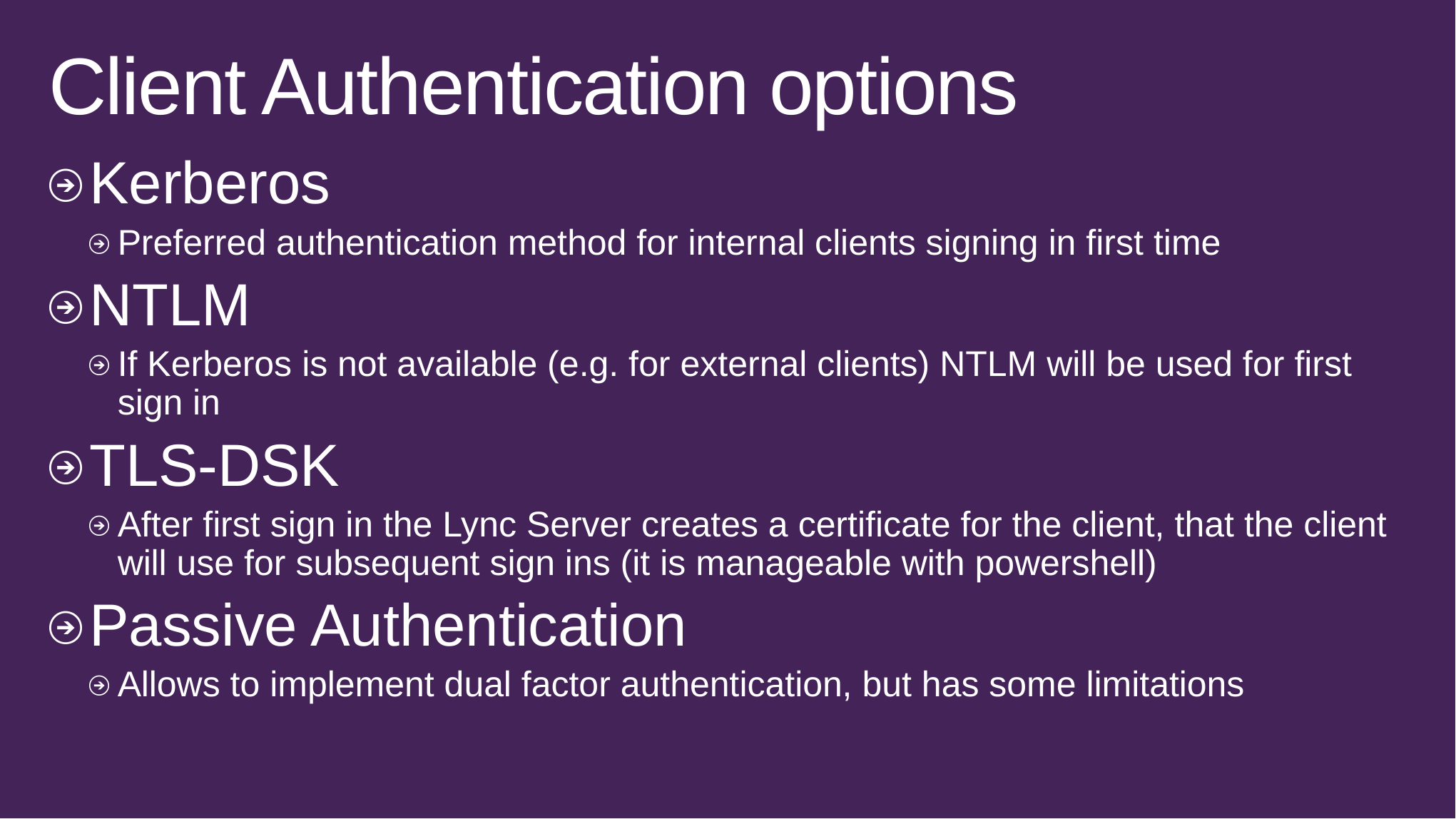

# Client Authentication options
Kerberos
Preferred authentication method for internal clients signing in first time
NTLM
If Kerberos is not available (e.g. for external clients) NTLM will be used for first sign in
TLS-DSK
After first sign in the Lync Server creates a certificate for the client, that the client will use for subsequent sign ins (it is manageable with powershell)
Passive Authentication
Allows to implement dual factor authentication, but has some limitations